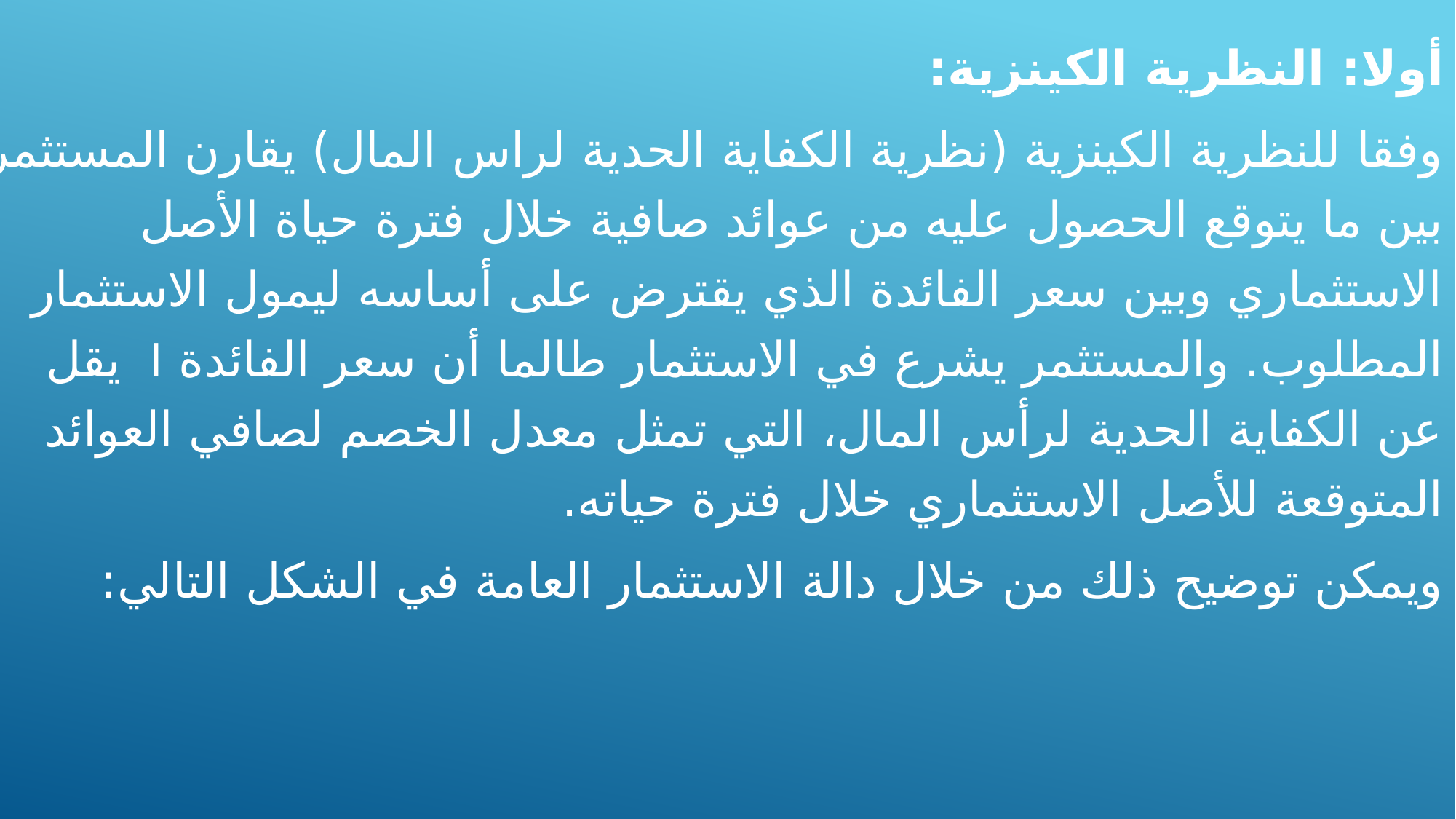

أولا: النظرية الكينزية:
	وفقا للنظرية الكينزية (نظرية الكفاية الحدية لراس المال) يقارن المستثمر بين ما يتوقع الحصول عليه من عوائد صافية خلال فترة حياة الأصل الاستثماري وبين سعر الفائدة الذي يقترض على أساسه ليمول الاستثمار المطلوب. والمستثمر يشرع في الاستثمار طالما أن سعر الفائدة I  يقل عن الكفاية الحدية لرأس المال، التي تمثل معدل الخصم لصافي العوائد المتوقعة للأصل الاستثماري خلال فترة حياته.
ويمكن توضيح ذلك من خلال دالة الاستثمار العامة في الشكل التالي: